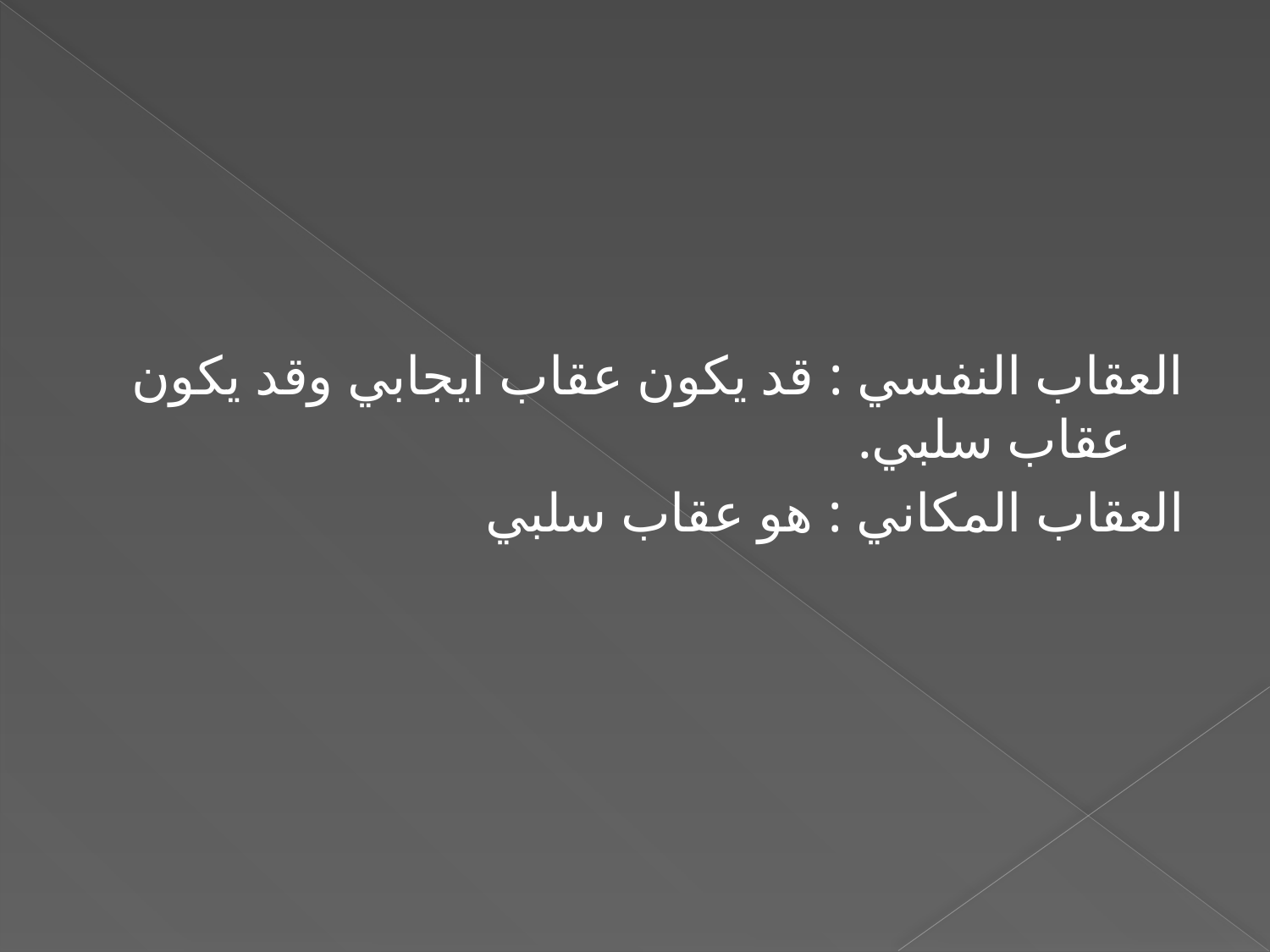

#

العقاب النفسي : قد يكون عقاب ايجابي وقد يكون عقاب سلبي.
العقاب المكاني : هو عقاب سلبي